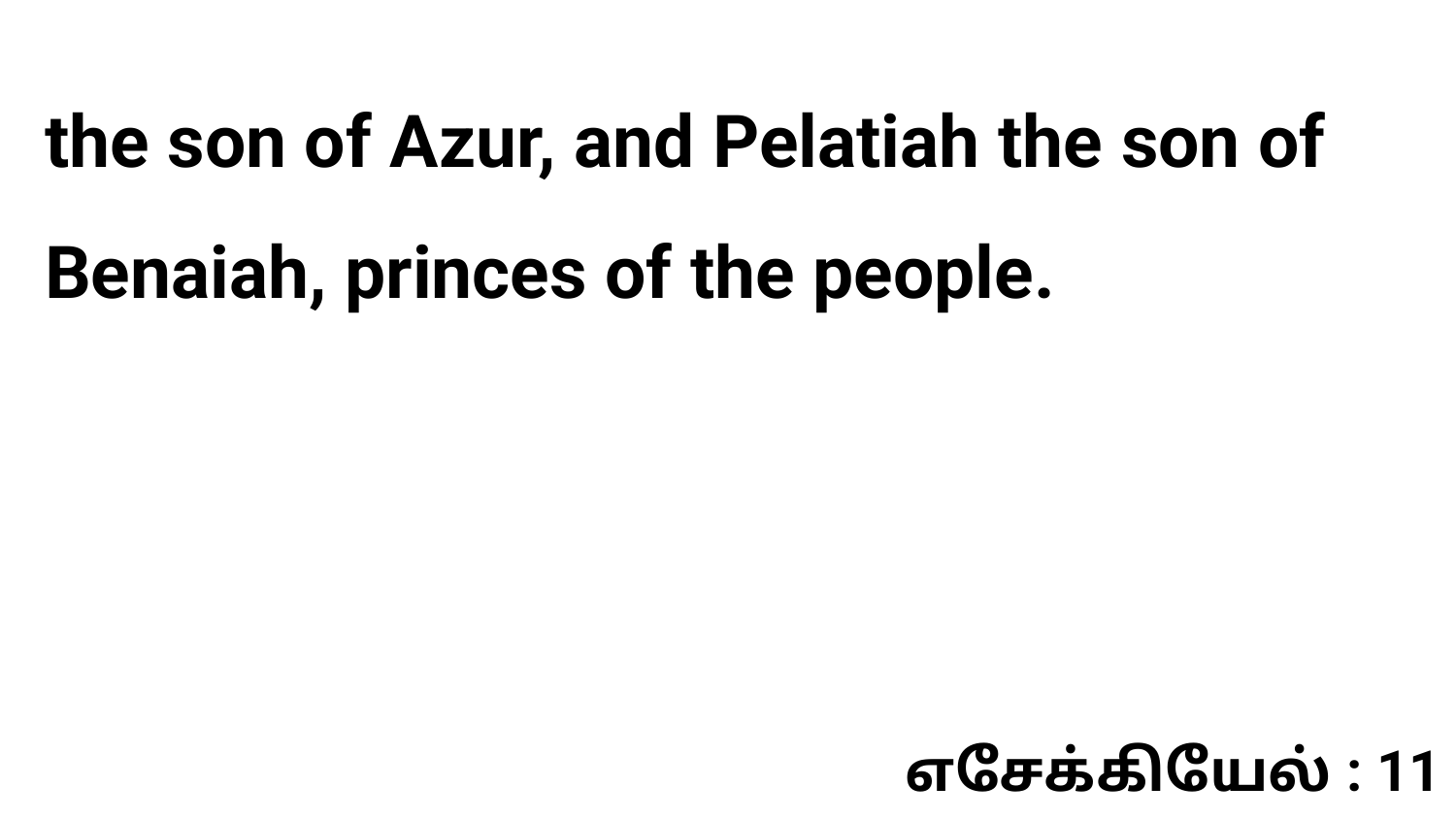

the son of Azur, and Pelatiah the son of Benaiah, princes of the people.
எசேக்கியேல் : 11